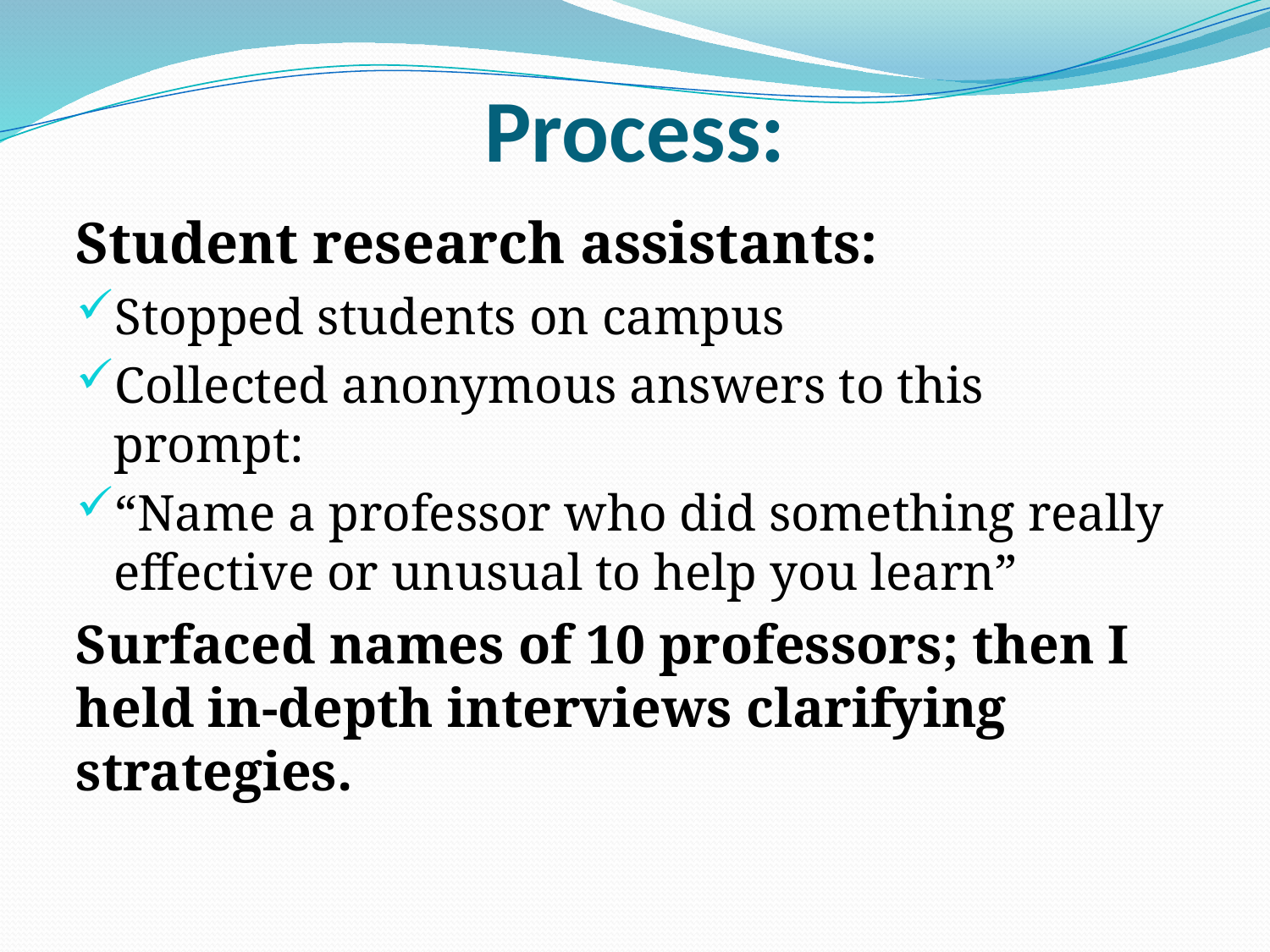

# Process:
Student research assistants:
Stopped students on campus
Collected anonymous answers to this prompt:
“Name a professor who did something really effective or unusual to help you learn”
Surfaced names of 10 professors; then I held in-depth interviews clarifying strategies.